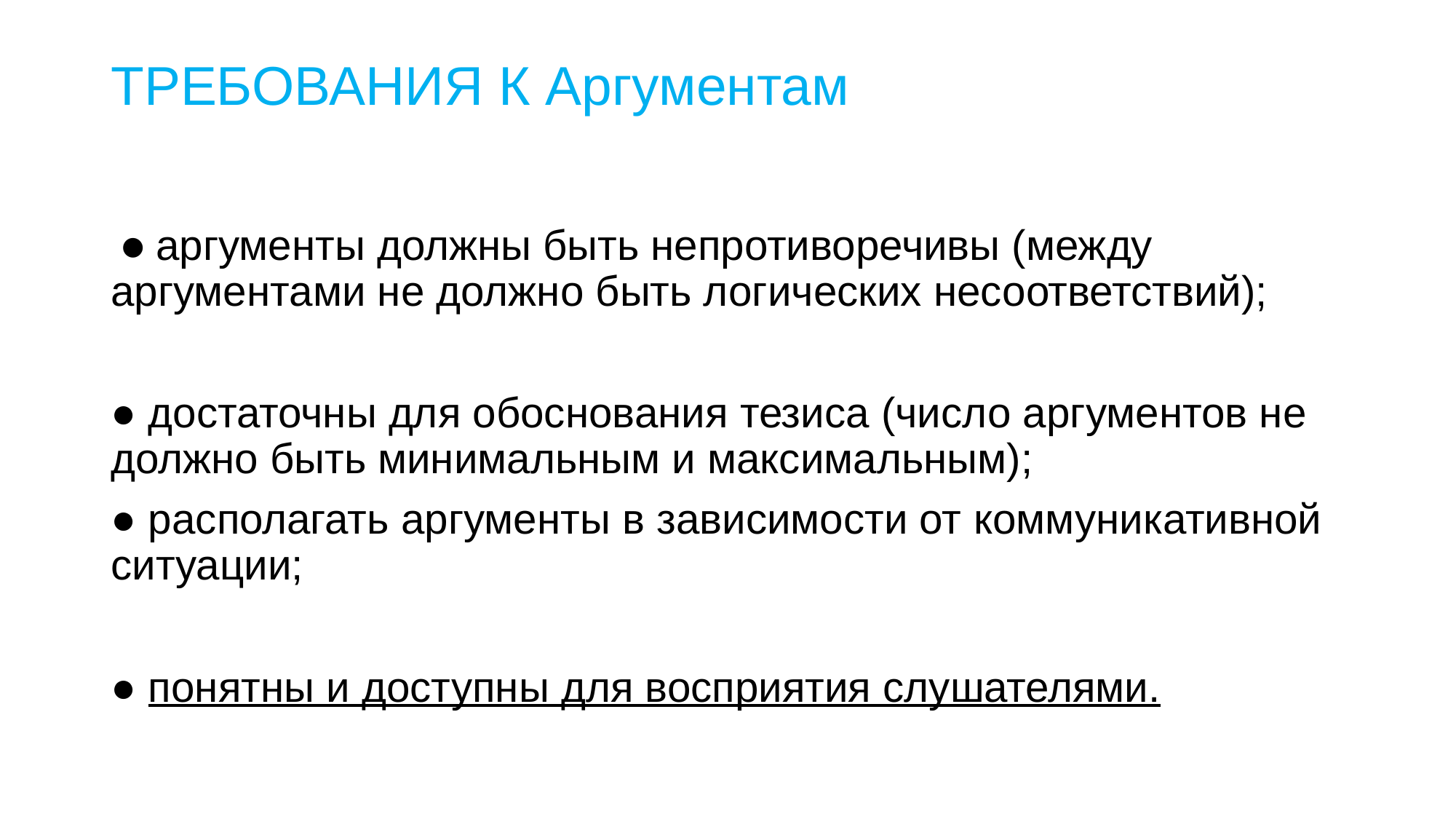

# ТРЕБОВАНИЯ К Аргументам
 ● аргументы должны быть непротиворечивы (между аргументами не должно быть логических несоответствий);

● достаточны для обоснования тезиса (число аргументов не должно быть минимальным и максимальным);
● располагать аргументы в зависимости от коммуникативной ситуации;

● понятны и доступны для восприятия слушателями.